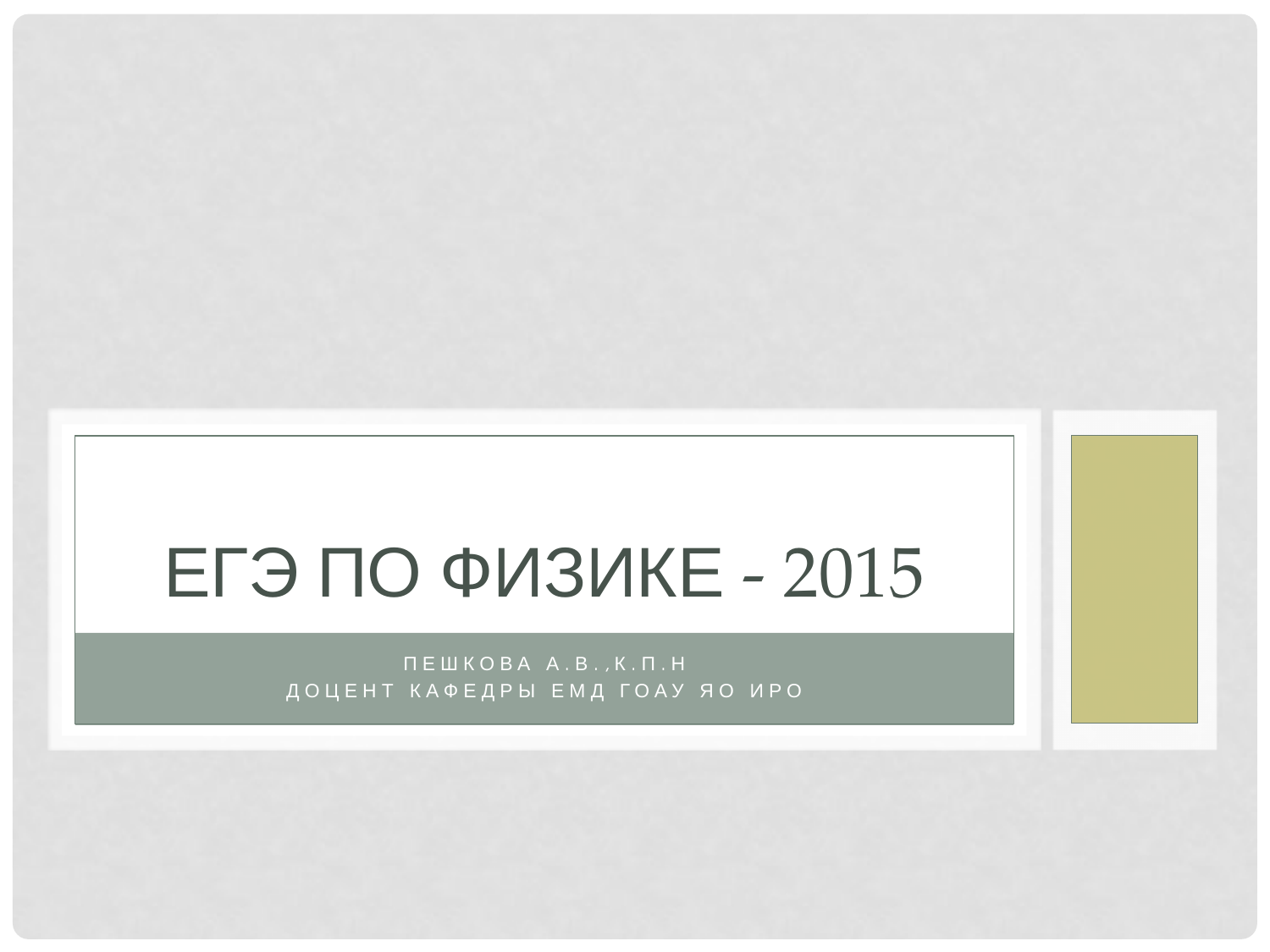

# ЕГЭ по физике - 2015
Пешкова А.В.,к.п.н
Доцент кафедры ЕМД ГОАУ ЯО ИРО